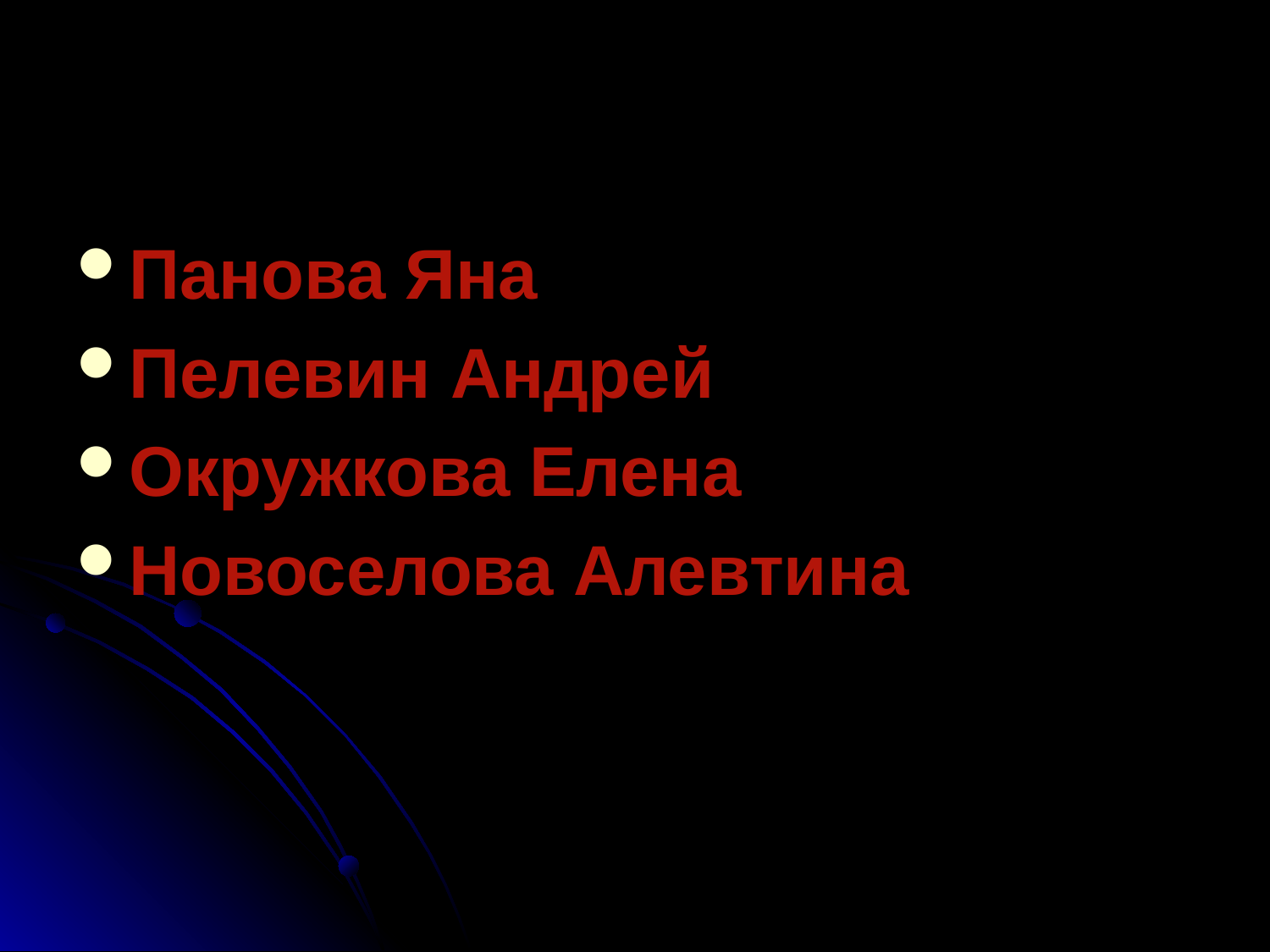

Над проектом работали:
Панова Яна
Пелевин Андрей
Окружкова Елена
Новоселова Алевтина